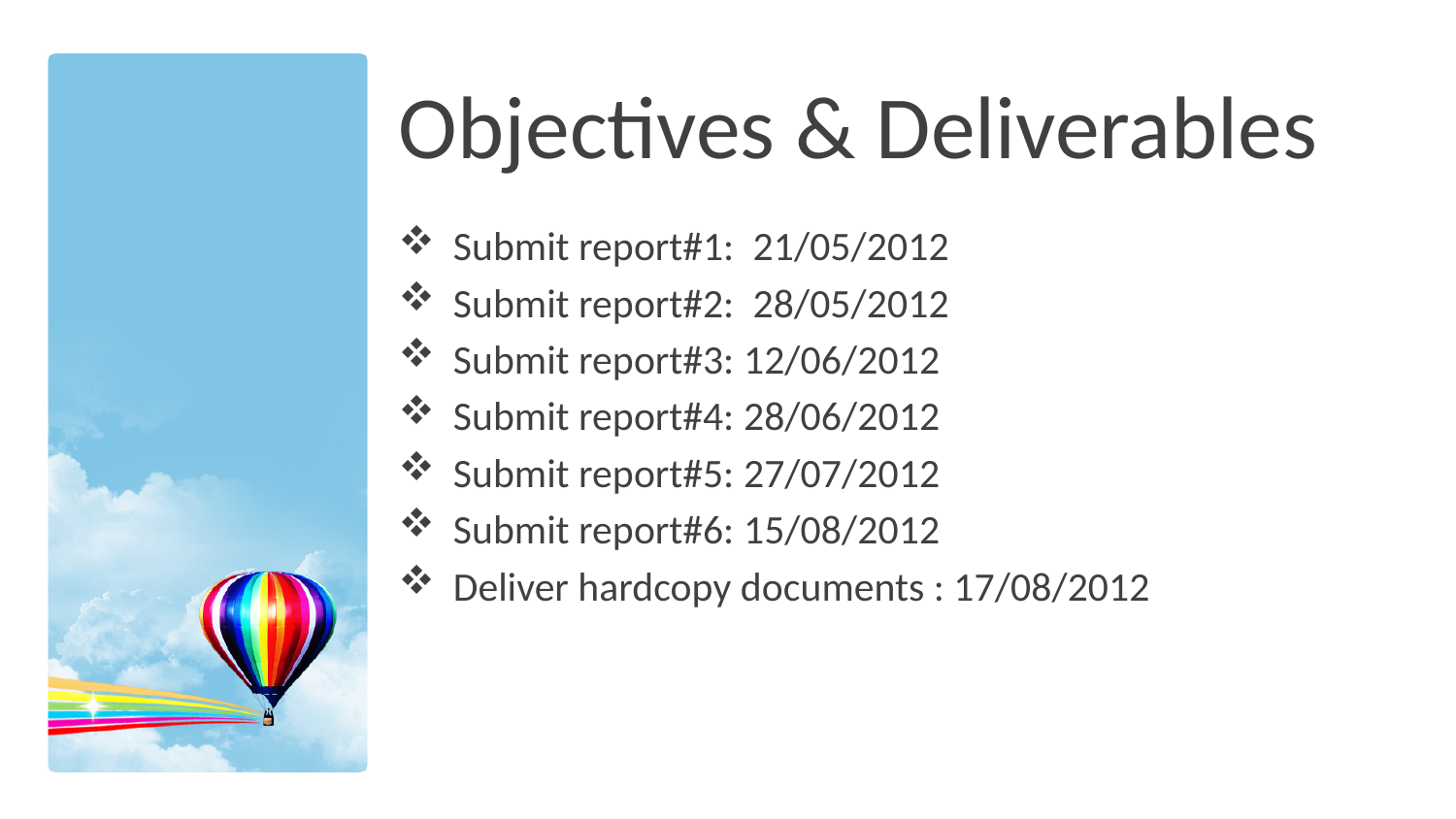

# Objectives & Deliverables
Submit report#1:  21/05/2012
Submit report#2:  28/05/2012
Submit report#3: 12/06/2012
Submit report#4: 28/06/2012
Submit report#5: 27/07/2012
Submit report#6: 15/08/2012
Deliver hardcopy documents : 17/08/2012